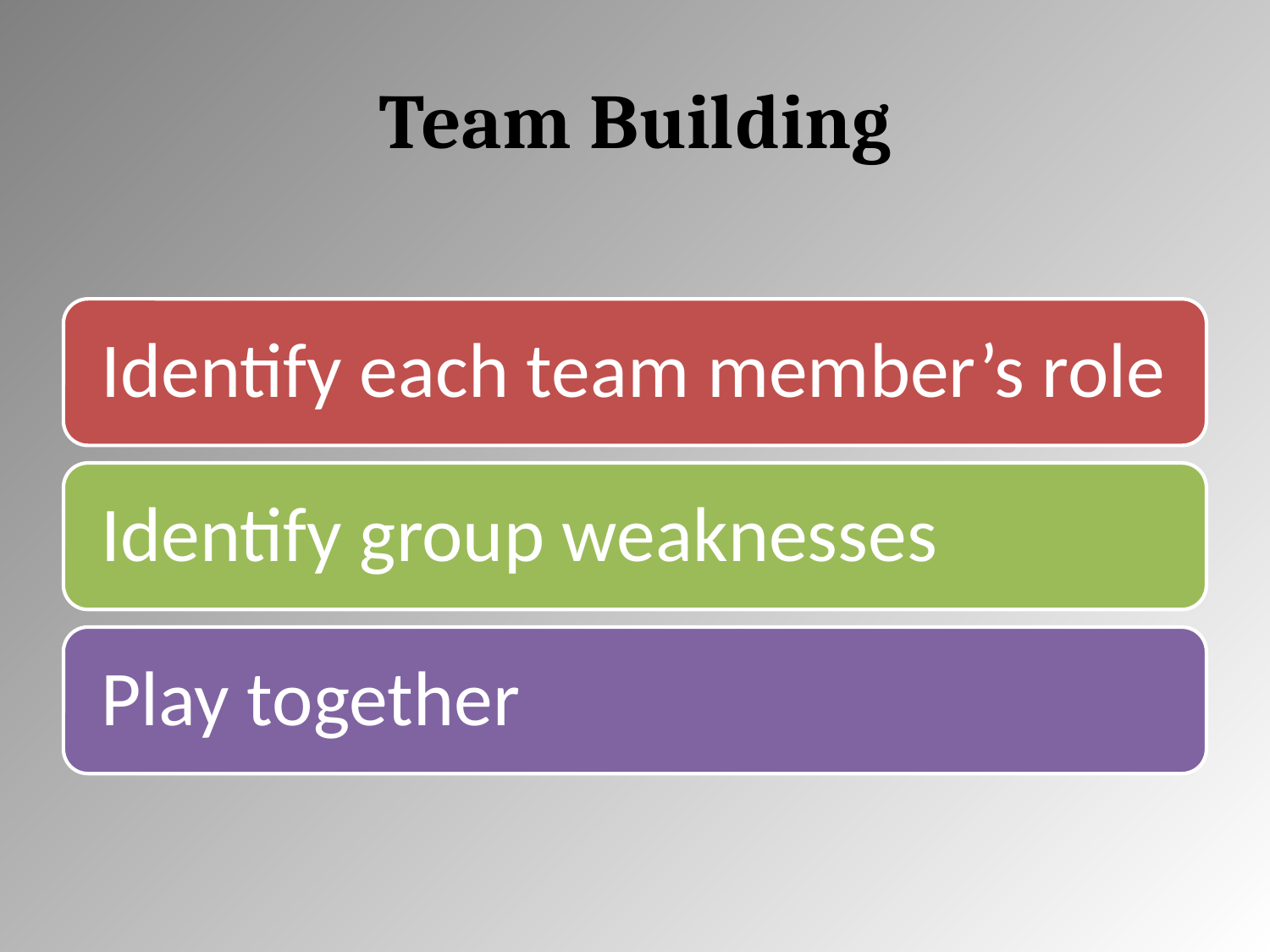

# Team Building
Identify each team member’s role
Identify group weaknesses
Play together